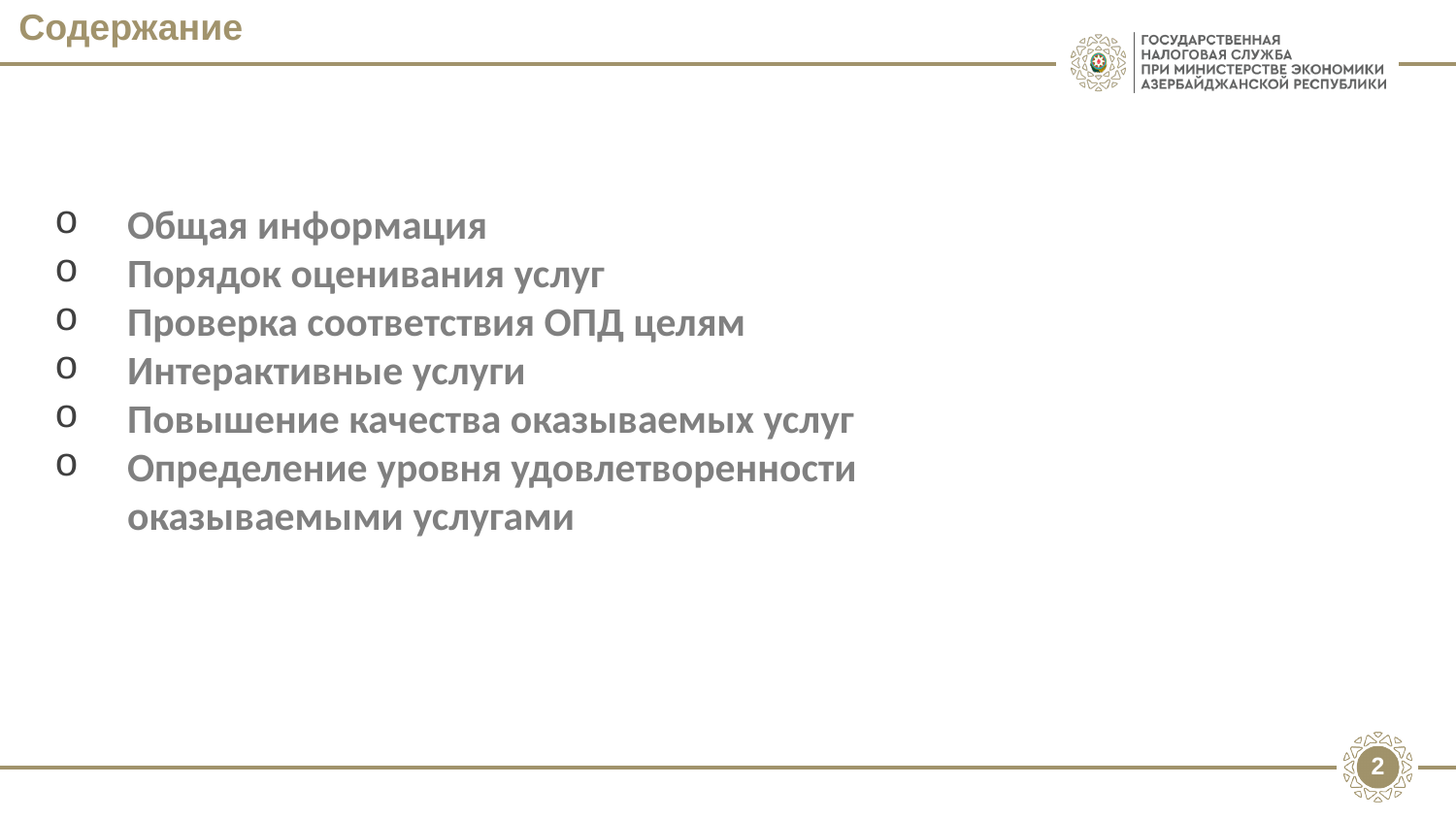

# Содержание
Общая информация
Порядок оценивания услуг
Проверка соответствия ОПД целям
Интерактивные услуги
Повышение качества оказываемых услуг
Определение уровня удовлетворенности оказываемыми услугами
2